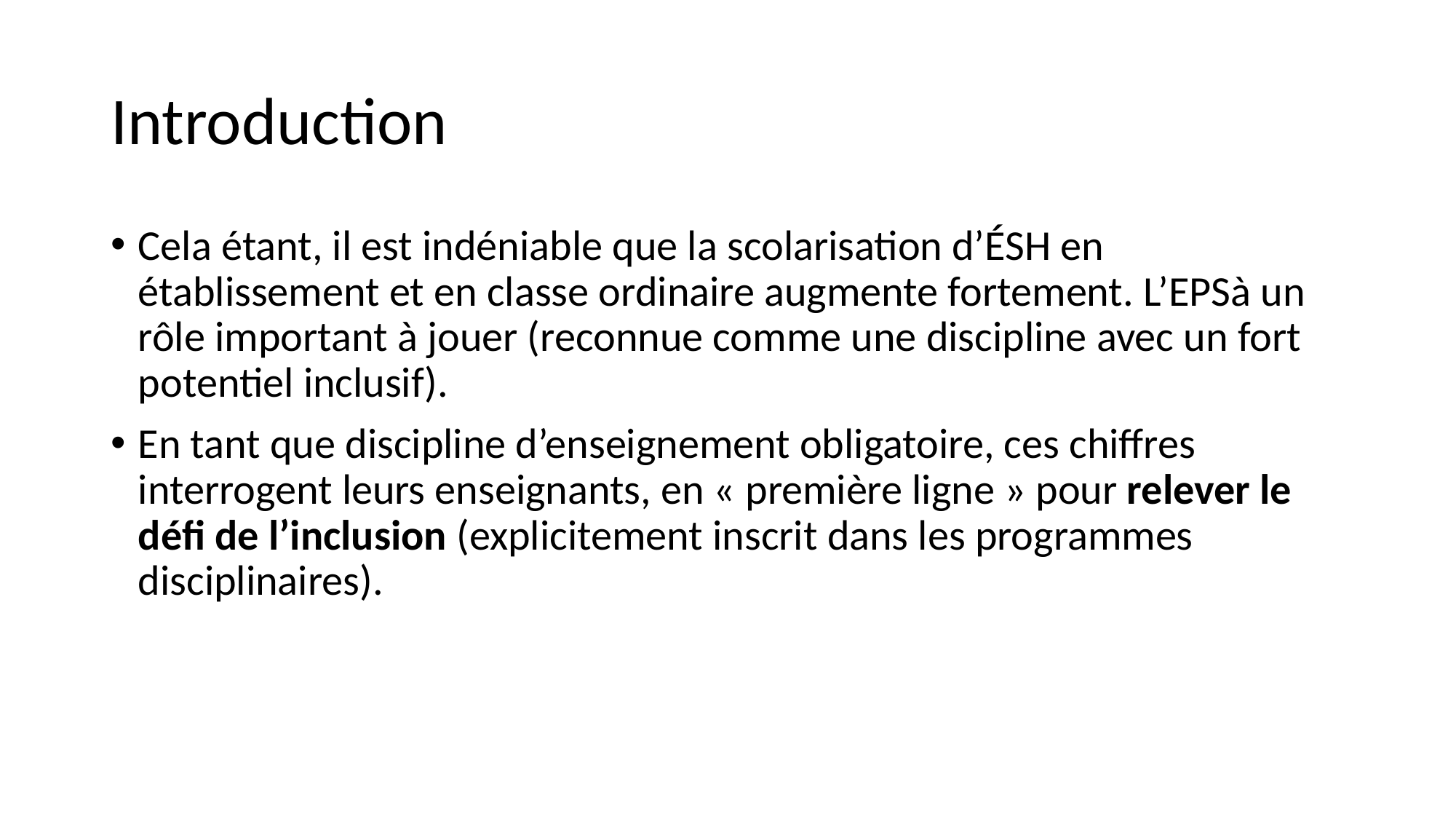

# Introduction
Cela étant, il est indéniable que la scolarisation d’ÉSH en établissement et en classe ordinaire augmente fortement. L’EPSà un rôle important à jouer (reconnue comme une discipline avec un fort potentiel inclusif).
En tant que discipline d’enseignement obligatoire, ces chiffres interrogent leurs enseignants, en « première ligne » pour relever le défi de l’inclusion (explicitement inscrit dans les programmes disciplinaires).